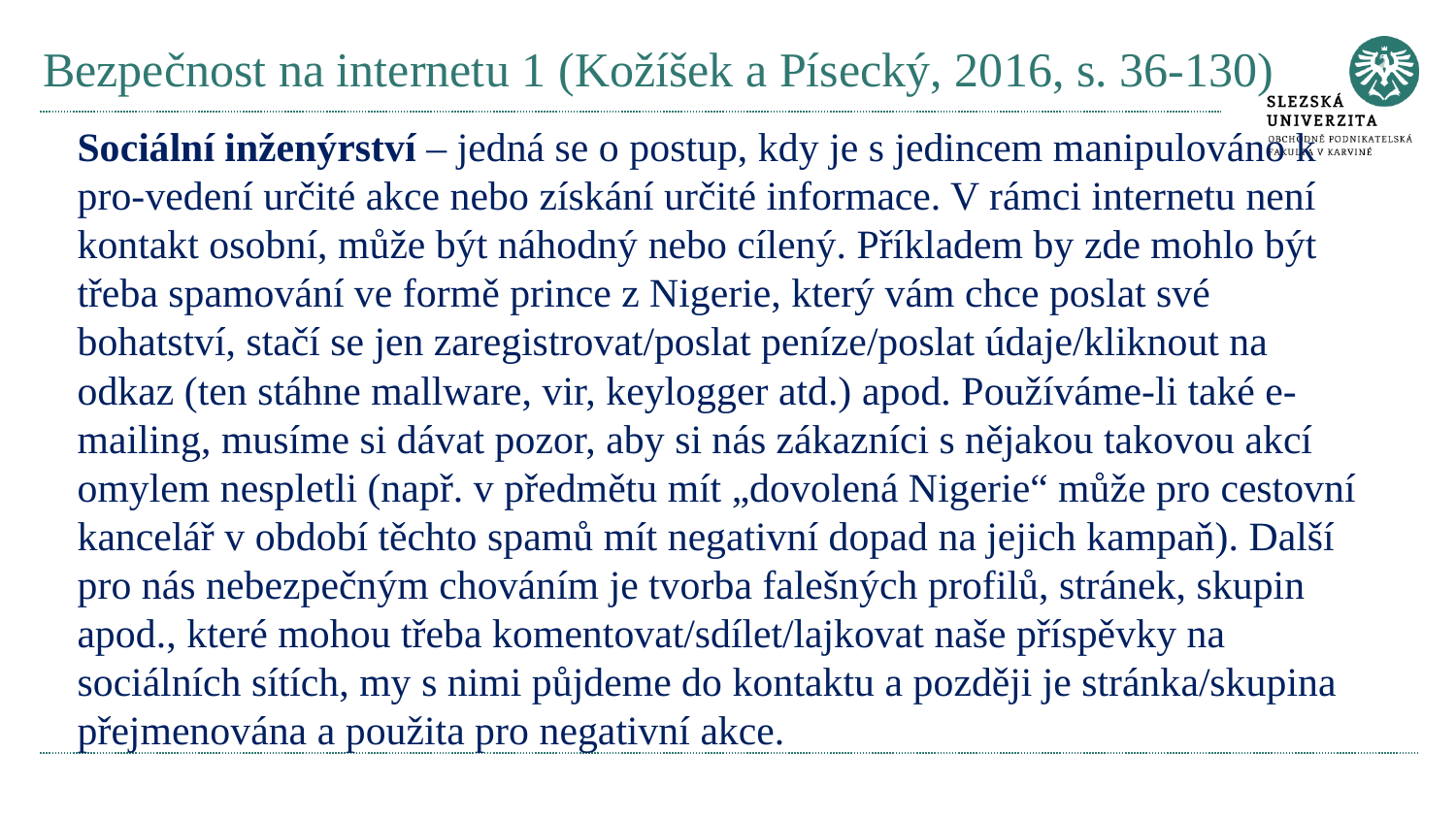

# Bezpečnost na internetu 1 (Kožíšek a Písecký, 2016, s. 36-130)
Sociální inženýrství – jedná se o postup, kdy je s jedincem manipulováno k pro-vedení určité akce nebo získání určité informace. V rámci internetu není kontakt osobní, může být náhodný nebo cílený. Příkladem by zde mohlo být třeba spamování ve formě prince z Nigerie, který vám chce poslat své bohatství, stačí se jen zaregistrovat/poslat peníze/poslat údaje/kliknout na odkaz (ten stáhne mallware, vir, keylogger atd.) apod. Používáme-li také e-mailing, musíme si dávat pozor, aby si nás zákazníci s nějakou takovou akcí omylem nespletli (např. v předmětu mít „dovolená Nigerie“ může pro cestovní kancelář v období těchto spamů mít negativní dopad na jejich kampaň). Další pro nás nebezpečným chováním je tvorba falešných profilů, stránek, skupin apod., které mohou třeba komentovat/sdílet/lajkovat naše příspěvky na sociálních sítích, my s nimi půjdeme do kontaktu a později je stránka/skupina přejmenována a použita pro negativní akce.